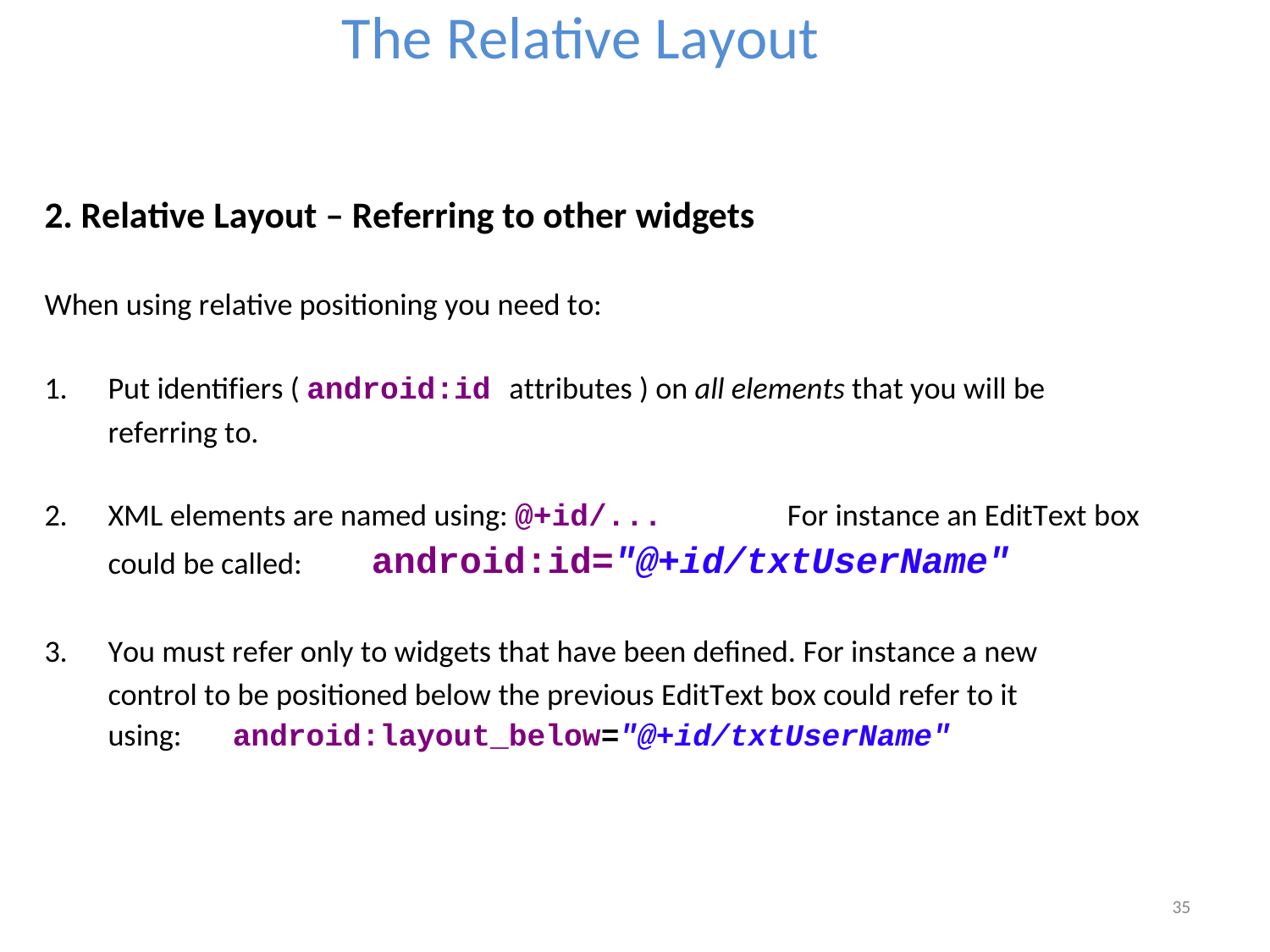

The Relative Layout
2. Relative Layout – Referring to other widgets
When using relative positioning you need to:
1.
Put identifiers ( android:id attributes ) on all elements that you will be
referring to.
2.
XML elements are named using: @+id/...
For instance an EditText box
android:id="@+id/txtUserName"
could be called:
3.
You must refer only to widgets that have been defined. For instance a new
control to be positioned below the previous EditText box could refer to it
using:
android:layout_below="@+id/txtUserName"
35